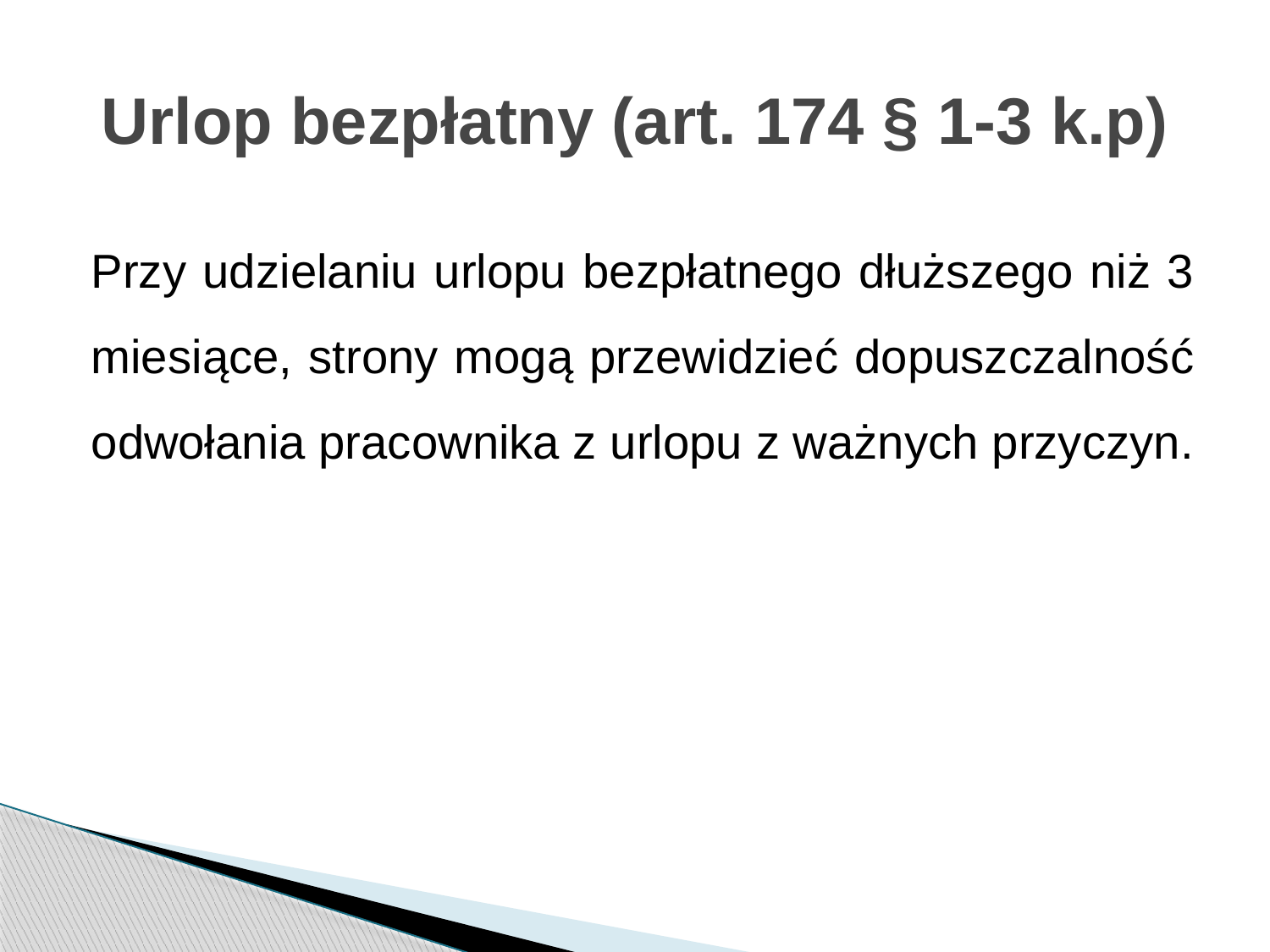

# Urlop bezpłatny (art. 174 § 1-3 k.p)
Przy udzielaniu urlopu bezpłatnego dłuższego niż 3 miesiące, strony mogą przewidzieć dopuszczalność odwołania pracownika z urlopu z ważnych przyczyn.